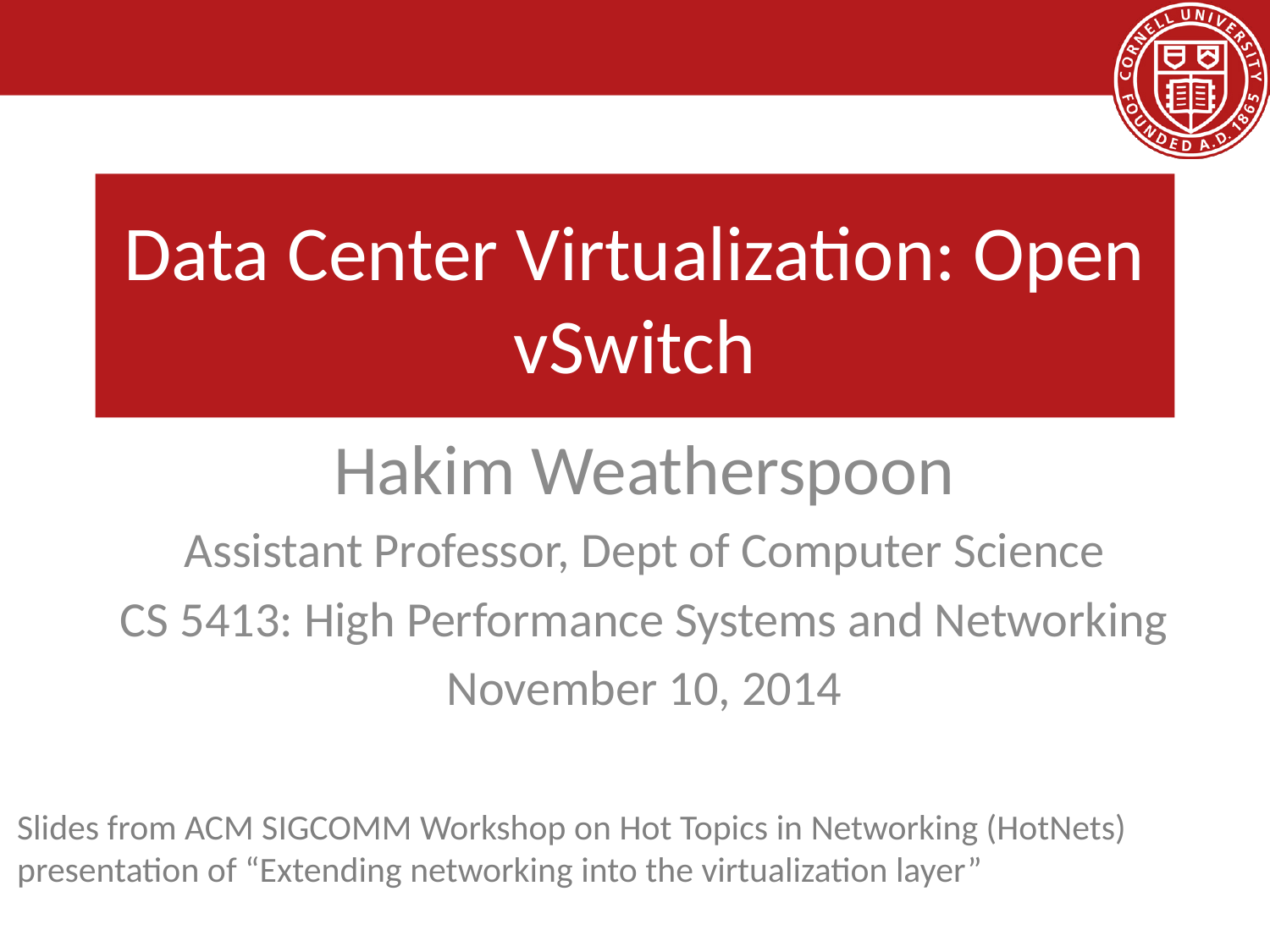

# Data Center Virtualization: Open vSwitch
Hakim Weatherspoon
Assistant Professor, Dept of Computer Science
CS 5413: High Performance Systems and Networking
November 10, 2014
Slides from ACM SIGCOMM Workshop on Hot Topics in Networking (HotNets)
presentation of “Extending networking into the virtualization layer”